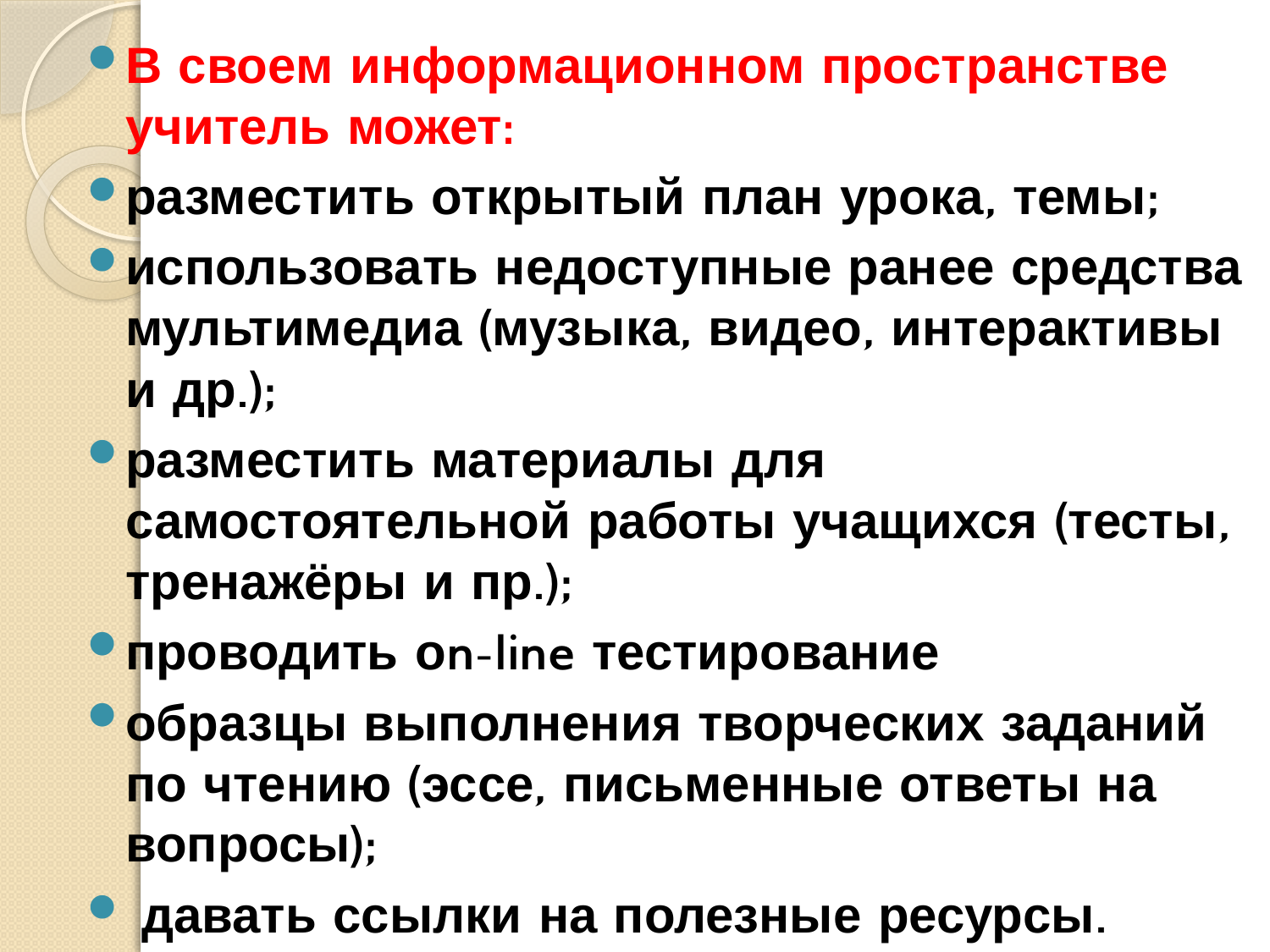

В своем информационном пространстве учитель может:
разместить открытый план урока, темы;
использовать недоступные ранее средства мультимедиа (музыка, видео, интерактивы и др.);
разместить материалы для самостоятельной работы учащихся (тесты, тренажёры и пр.);
проводить оn-line тестирование
образцы выполнения творческих заданий по чтению (эссе, письменные ответы на вопросы);
 давать ссылки на полезные ресурсы.